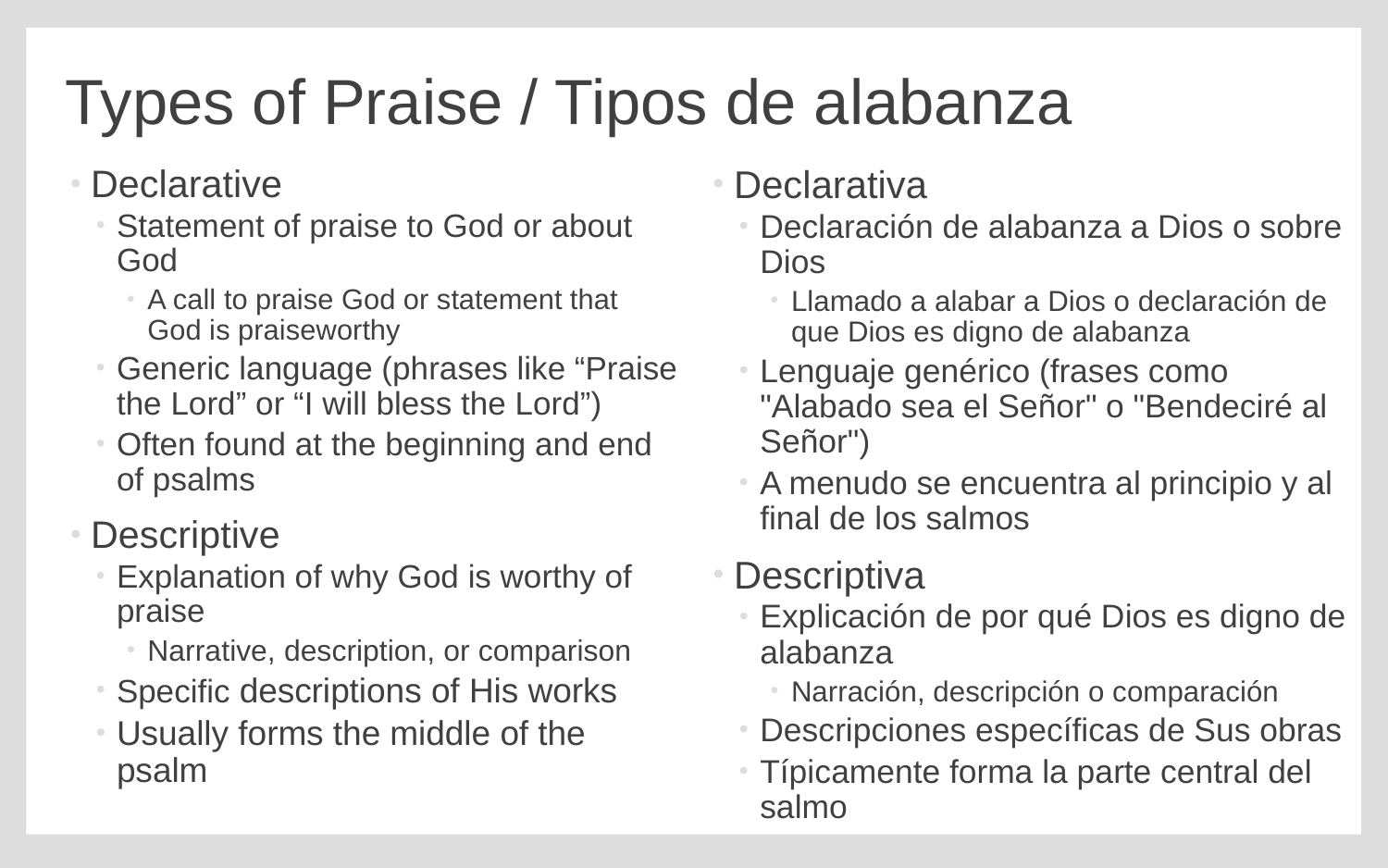

# Types of Praise / Tipos de alabanza
Declarative
Statement of praise to God or about God
A call to praise God or statement that God is praiseworthy
Generic language (phrases like “Praise the Lord” or “I will bless the Lord”)
Often found at the beginning and end of psalms
Descriptive
Explanation of why God is worthy of praise
Narrative, description, or comparison
Specific descriptions of His works
Usually forms the middle of the psalm

Declarativa
Declaración de alabanza a Dios o sobre Dios
Llamado a alabar a Dios o declaración de que Dios es digno de alabanza
Lenguaje genérico (frases como "Alabado sea el Señor" o "Bendeciré al Señor")
A menudo se encuentra al principio y al final de los salmos
Descriptiva
Explicación de por qué Dios es digno de alabanza
Narración, descripción o comparación
Descripciones específicas de Sus obras
Típicamente forma la parte central del salmo